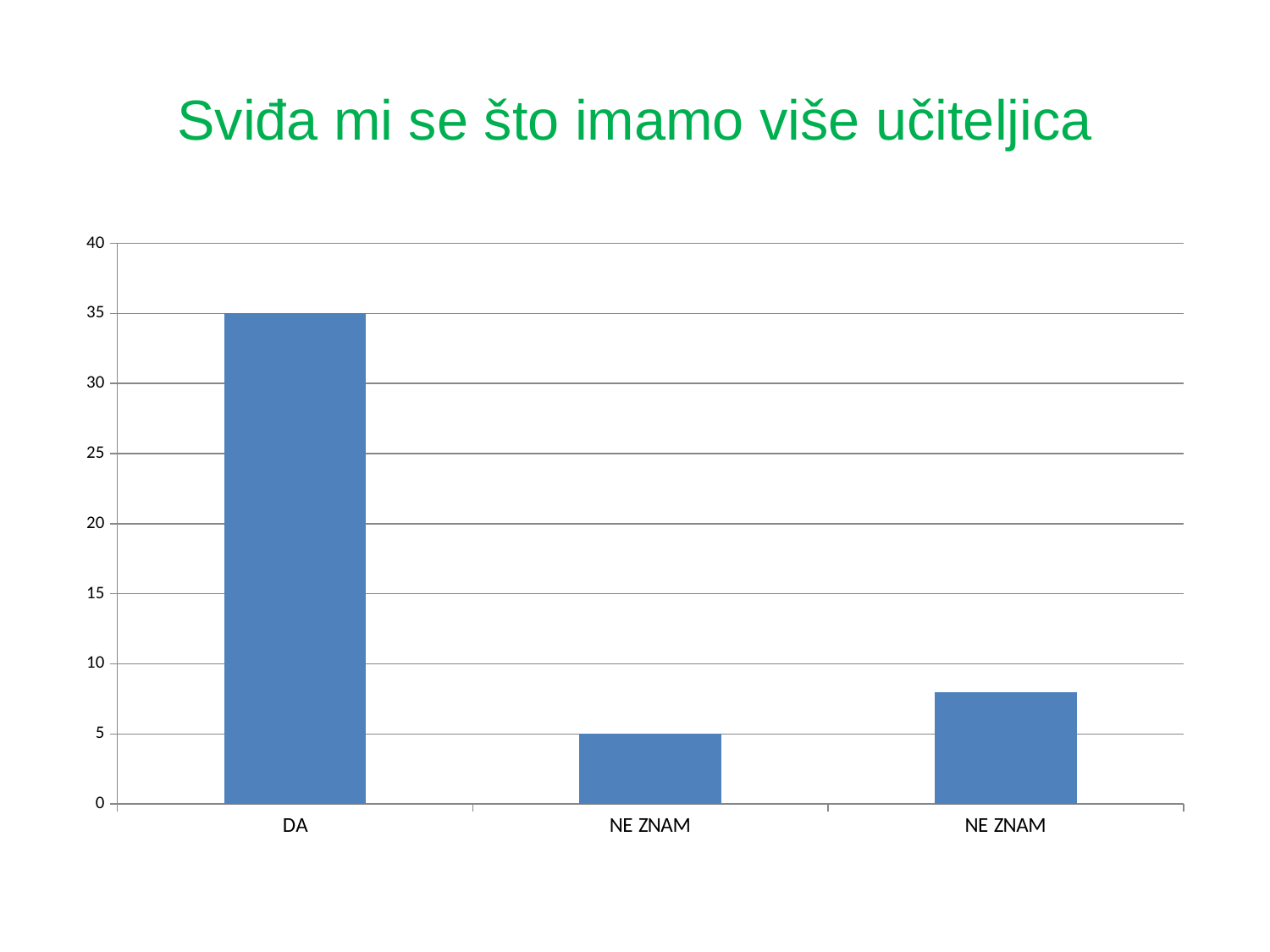

# Sviđa mi se što imamo više učiteljica

### Chart

| Category |  |
|---|---|
| DA | 35.0 |
| NE ZNAM | 5.0 |
| NE ZNAM | 8.0 |